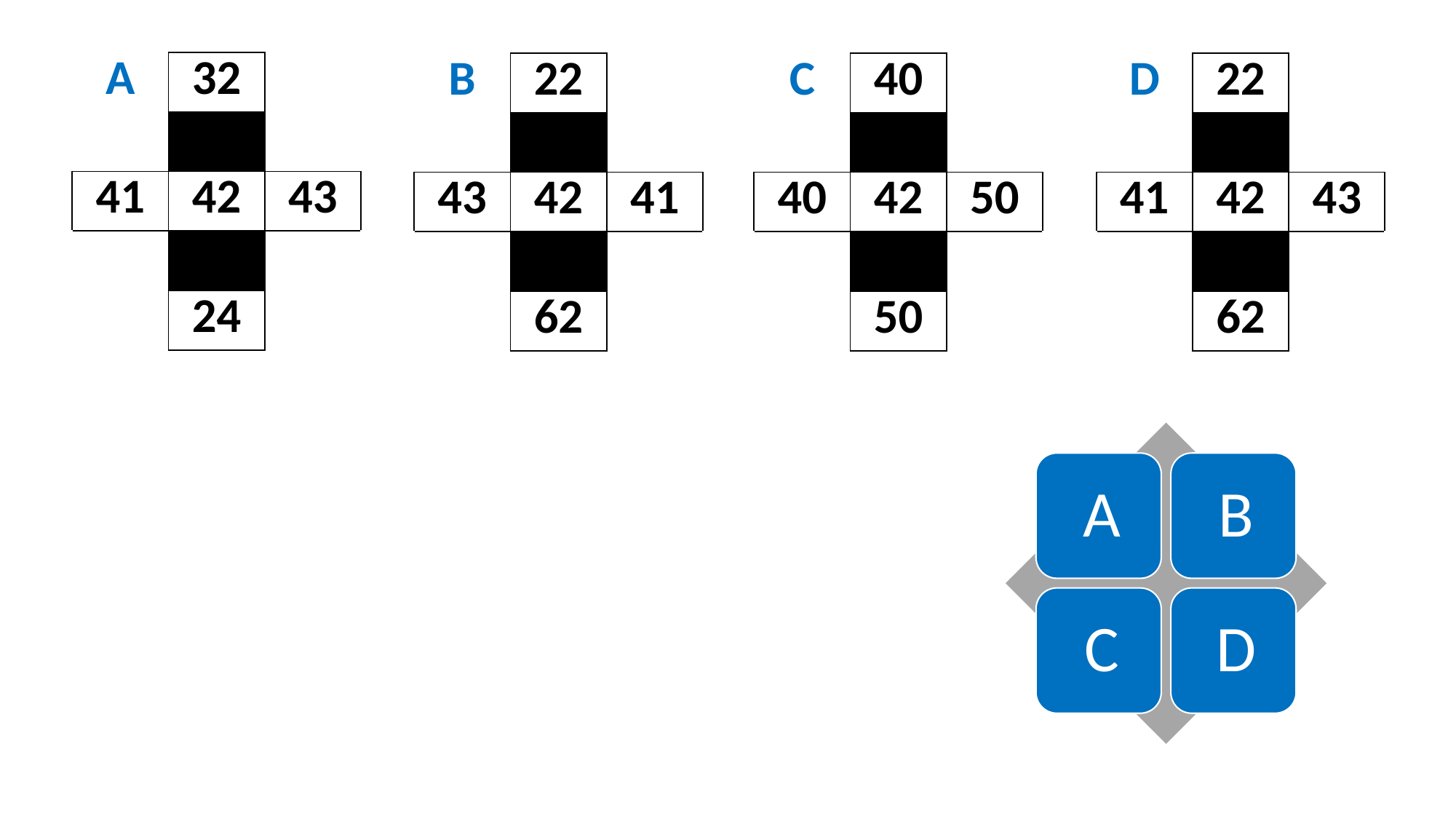

| A | 32 |  |
| --- | --- | --- |
|  |  |  |
| 41 | 42 | 43 |
|  |  |  |
|  | 24 |  |
| B | 22 |  |
| --- | --- | --- |
|  |  |  |
| 43 | 42 | 41 |
|  |  |  |
|  | 62 |  |
| C | 40 |  |
| --- | --- | --- |
|  |  |  |
| 40 | 42 | 50 |
|  |  |  |
|  | 50 |  |
| D | 22 |  |
| --- | --- | --- |
|  |  |  |
| 41 | 42 | 43 |
|  |  |  |
|  | 62 |  |
A
B
C
D